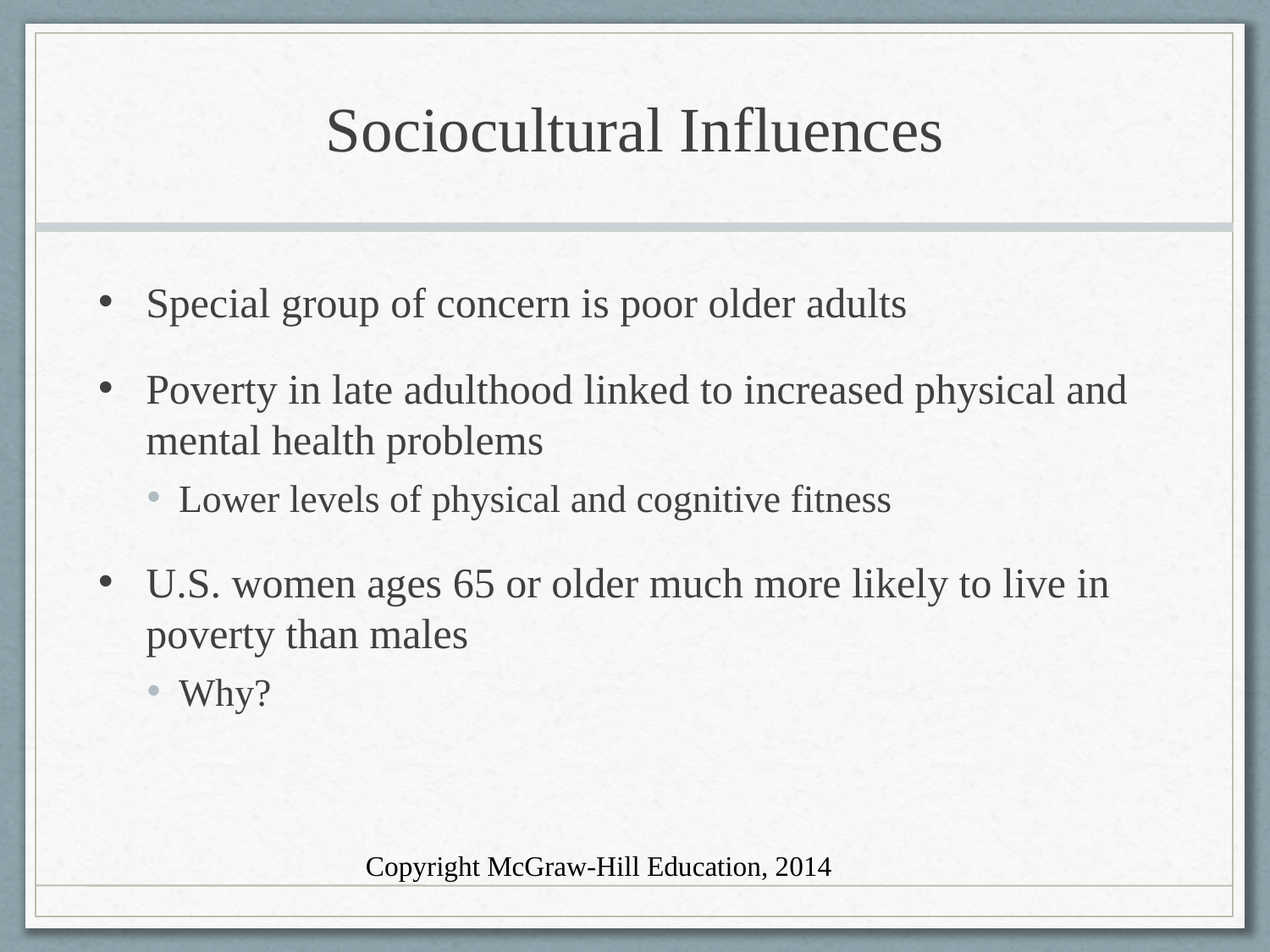

# Sociocultural Influences
Special group of concern is poor older adults
Poverty in late adulthood linked to increased physical and mental health problems
Lower levels of physical and cognitive fitness
U.S. women ages 65 or older much more likely to live in poverty than males
Why?
Copyright McGraw-Hill Education, 2014